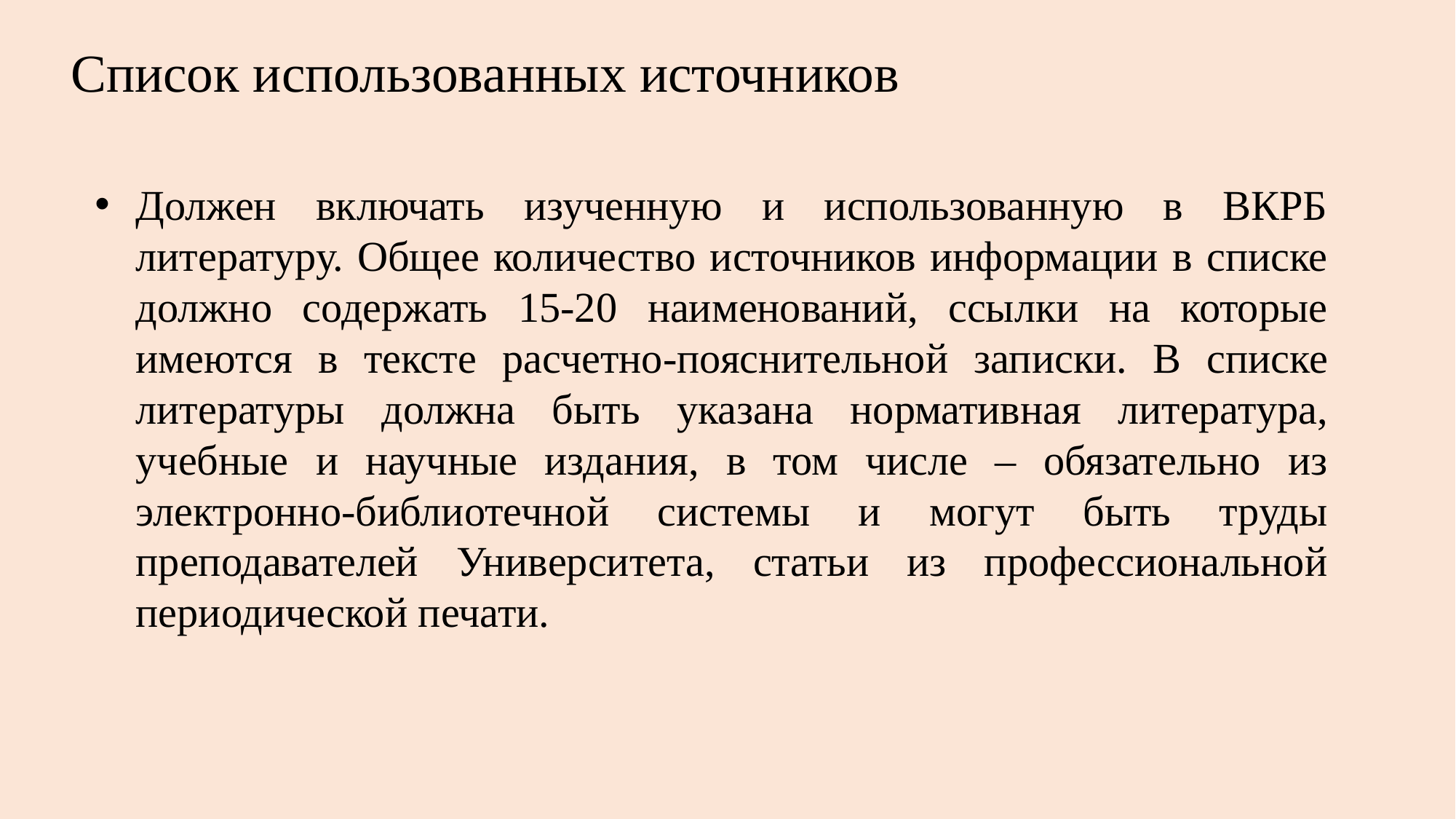

# Список использованных источников
Должен включать изученную и использованную в ВКРБ литературу. Общее количество источников информации в списке должно содержать 15-20 наименований, ссылки на которые имеются в тексте расчетно-пояснительной записки. В списке литературы должна быть указана нормативная литература, учебные и научные издания, в том числе – обязательно из электронно-библиотечной системы и могут быть труды преподавателей Университета, статьи из профессиональной периодической печати.